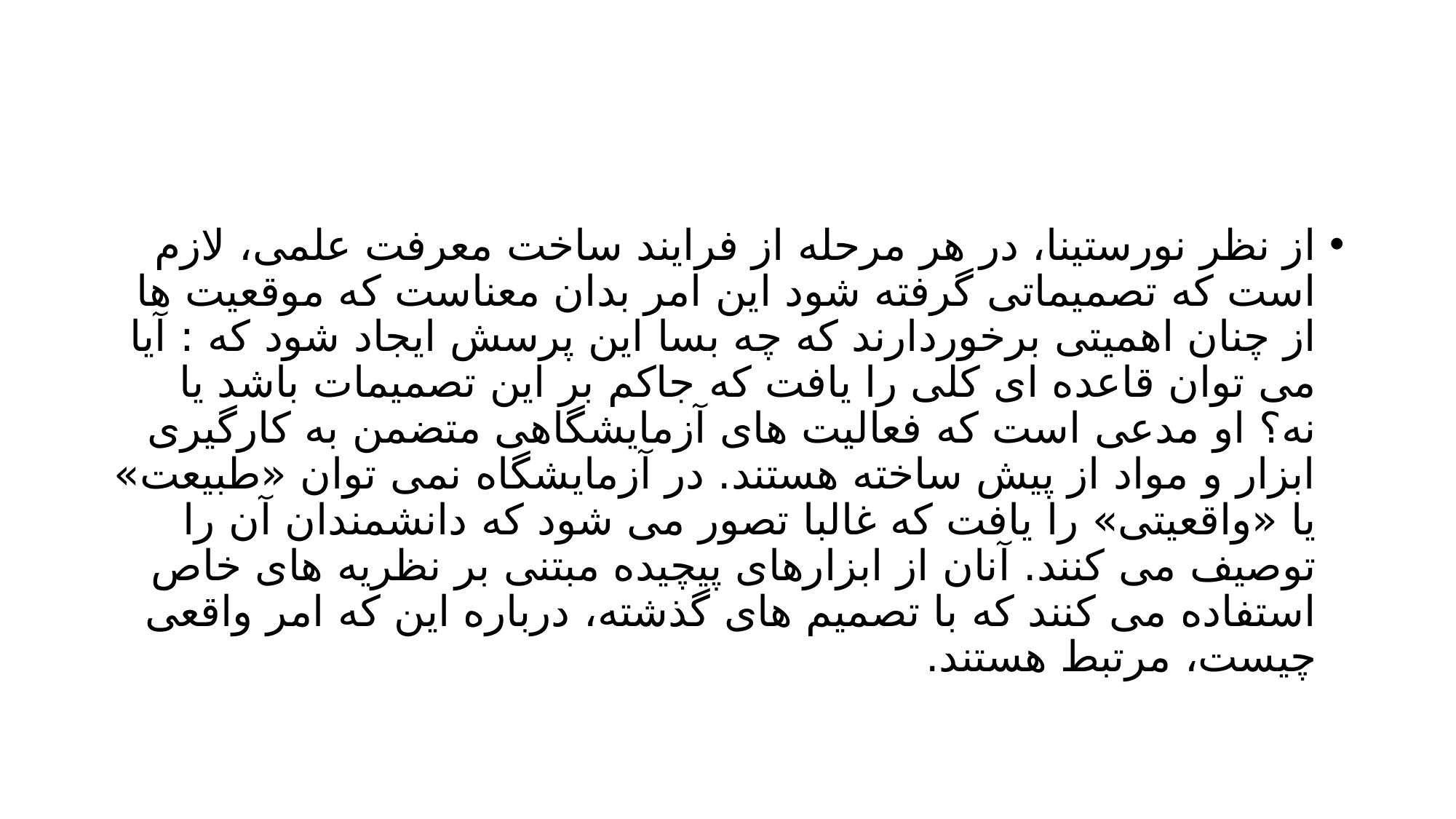

#
از نظر نورستینا، در هر مرحله از فرایند ساخت معرفت علمی، لازم  است که تصمیماتی گرفته شود این امر بدان معناست که موقعیت ها از چنان اهمیتی برخوردارند که چه بسا این پرسش ایجاد شود که : آیا  می توان قاعده ای کلی را یافت که جاکم بر این تصمیمات باشد یا نه؟ او مدعی است که فعالیت های آزمایشگاهی متضمن به کارگیری ابزار و مواد از پیش ساخته هستند. در آزمایشگاه نمی توان «طبیعت» یا «واقعیتی» را یافت که غالبا تصور می شود که دانشمندان آن را توصیف می کنند. آنان از ابزارهای پیچیده مبتنی بر نظریه های خاص استفاده می کنند که با تصمیم های گذشته، درباره این که امر واقعی چیست، مرتبط هستند.